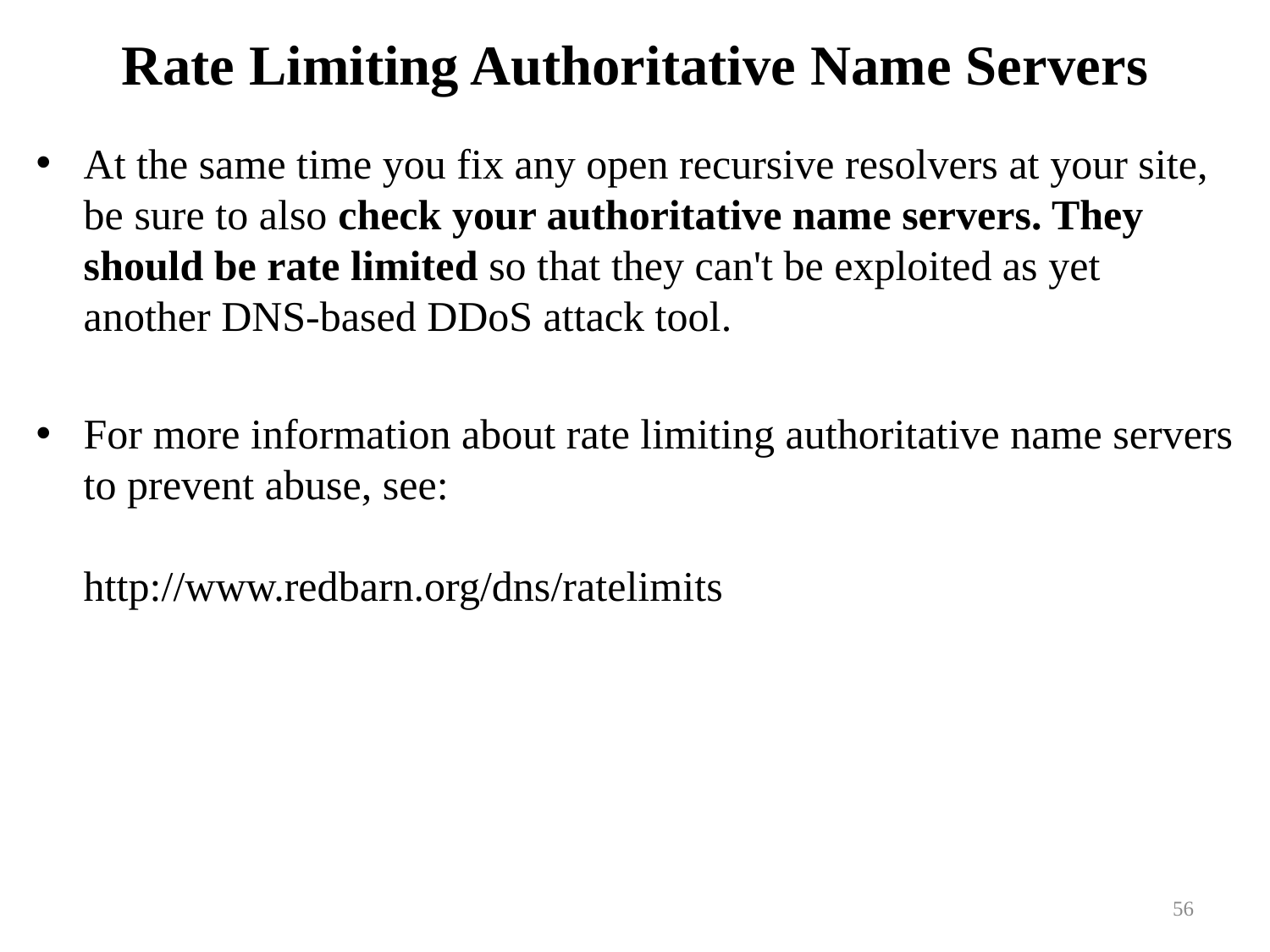

# Rate Limiting Authoritative Name Servers
At the same time you fix any open recursive resolvers at your site, be sure to also check your authoritative name servers. They should be rate limited so that they can't be exploited as yet another DNS-based DDoS attack tool.

For more information about rate limiting authoritative name servers to prevent abuse, see:
http://www.redbarn.org/dns/ratelimits
56